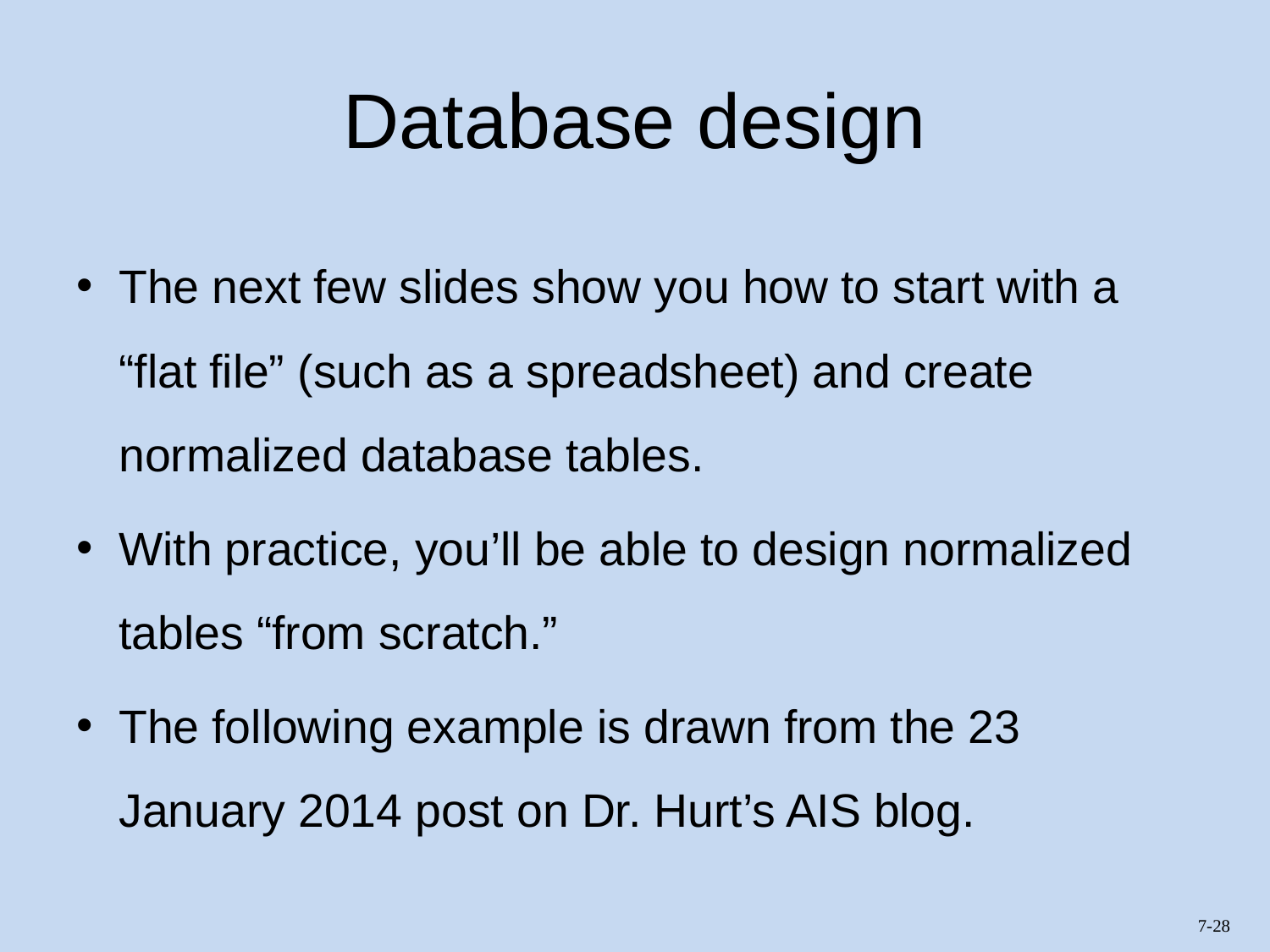

# Database design
The next few slides show you how to start with a “flat file” (such as a spreadsheet) and create normalized database tables.
With practice, you’ll be able to design normalized tables “from scratch.”
The following example is drawn from the 23 January 2014 post on Dr. Hurt’s AIS blog.